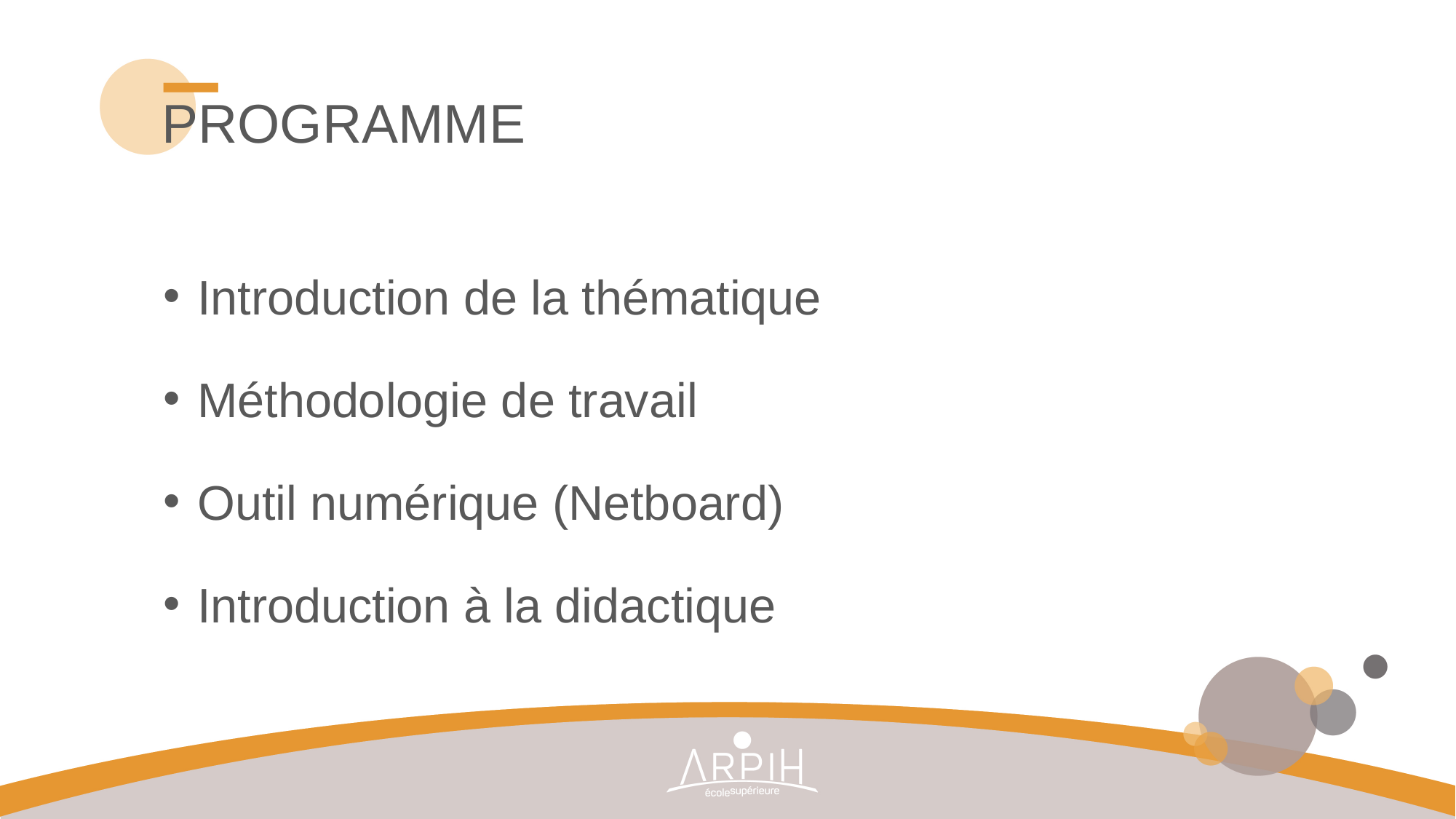

# Programme
Introduction de la thématique
Méthodologie de travail
Outil numérique (Netboard)
Introduction à la didactique